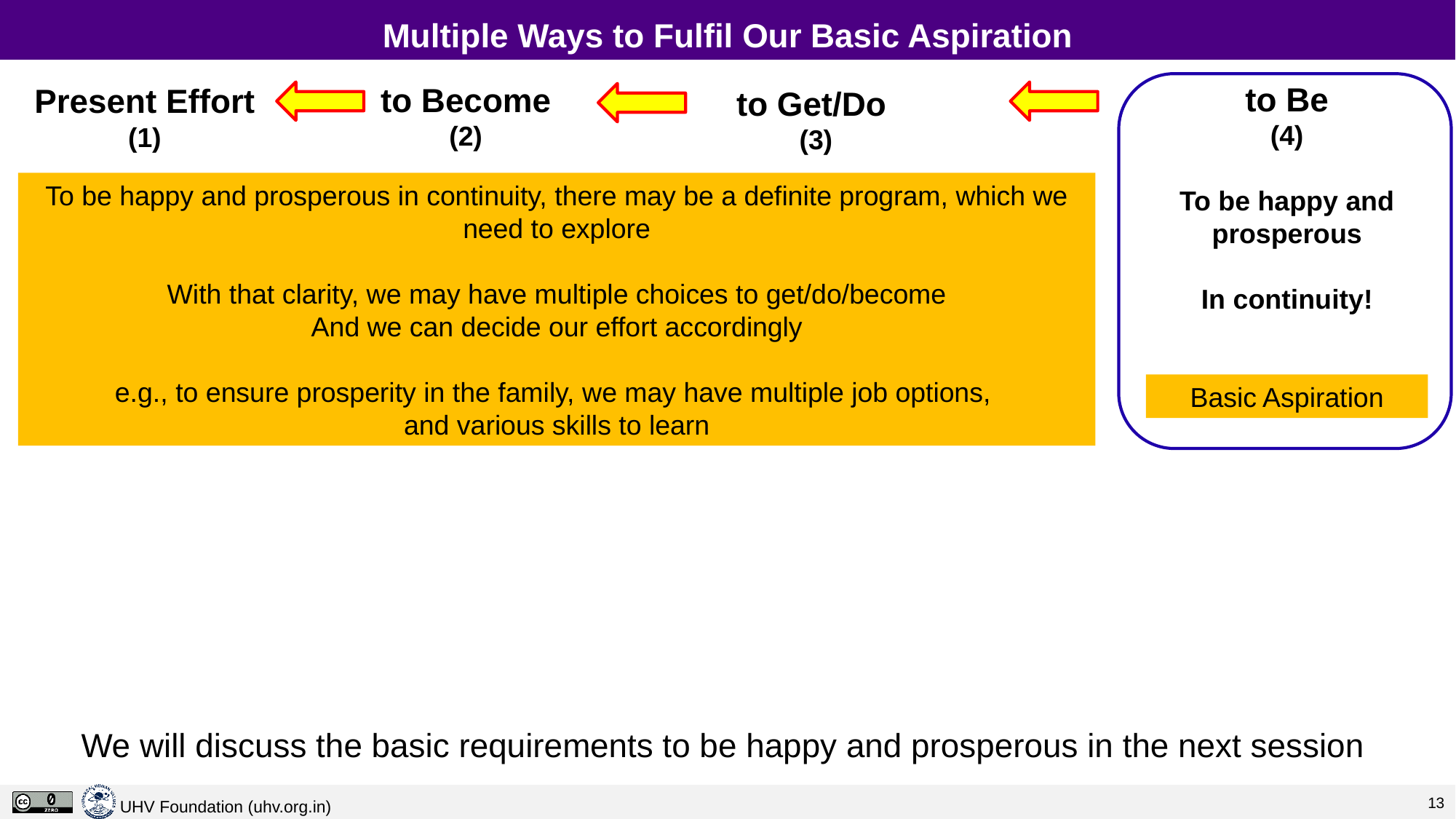

# Multiple Ways to Fulfil Our Basic Aspiration

to Be
(4)
To be happy and prosperous

In continuity!
to Become
(2)

Present Effort
(1)

to Get/Do
(3)

To be happy and prosperous in continuity, there may be a definite program, which we need to explore

With that clarity, we may have multiple choices to get/do/become
And we can decide our effort accordingly

e.g., to ensure prosperity in the family, we may have multiple job options,
and various skills to learn
Basic Aspiration
We will discuss the basic requirements to be happy and prosperous in the next session